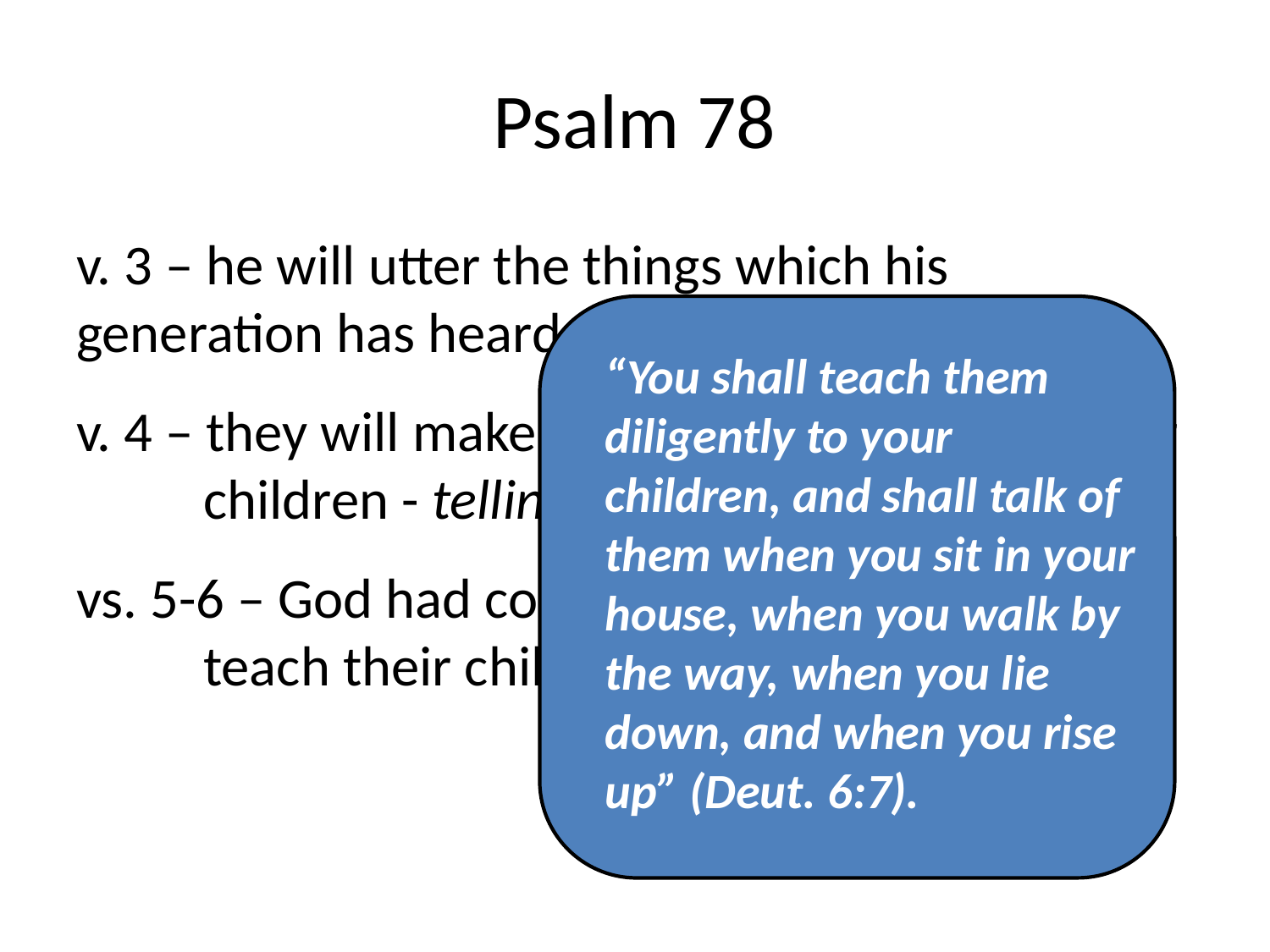

# Psalm 78
v. 3 – he will utter the things which his 	generation has heard 	from their fathers.

v. 4 – they will make these things known to their 	children - telling the generation to come.

vs. 5-6 – God had commanded the fathers to 	teach their children.

“You shall teach them diligently to your children, and shall talk of them when you sit in your house, when you walk by the way, when you lie down, and when you rise up” (Deut. 6:7).